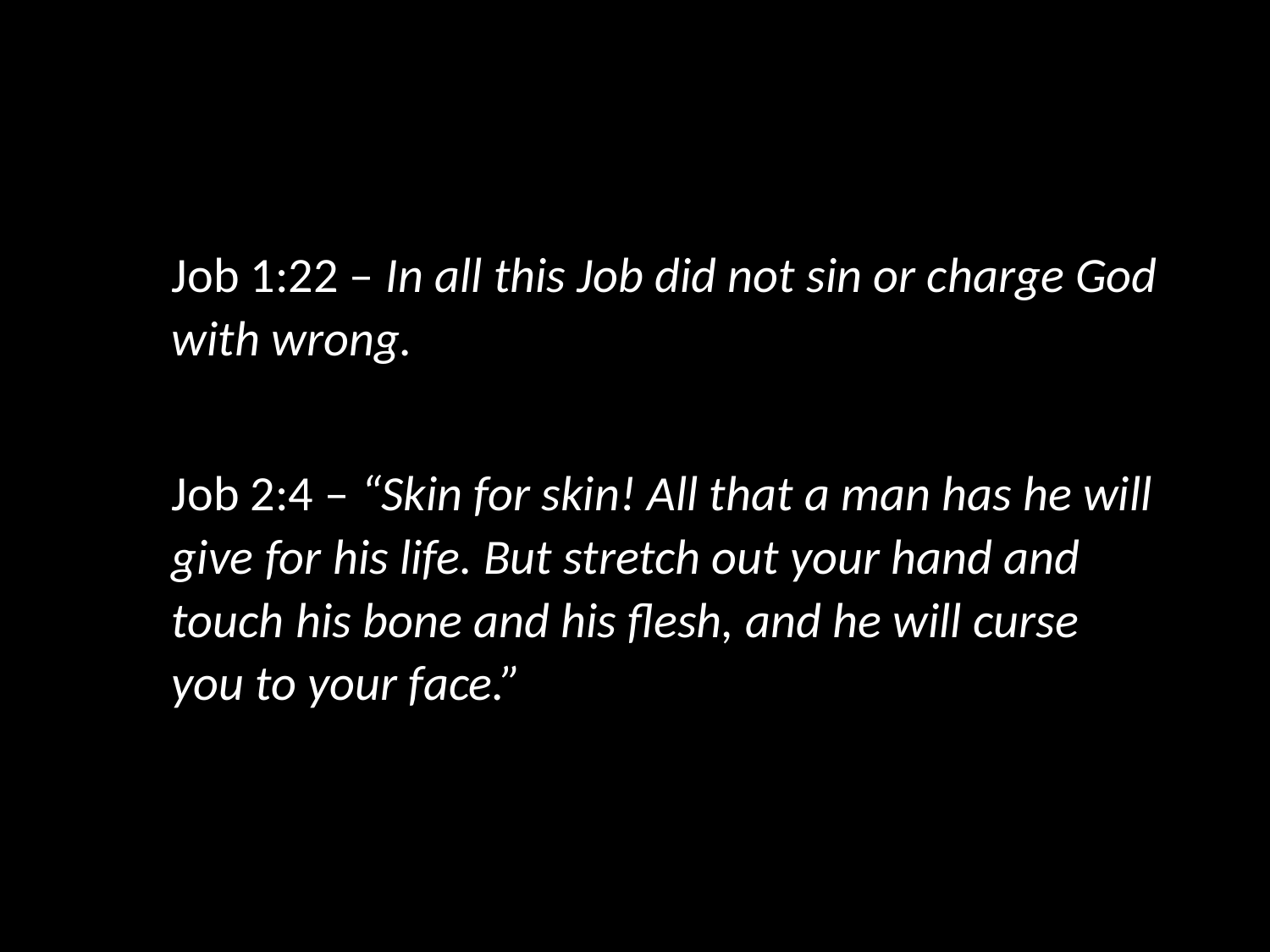

Job 1:22 – In all this Job did not sin or charge God with wrong.

Job 2:4 – “Skin for skin! All that a man has he will give for his life. But stretch out your hand and touch his bone and his flesh, and he will curse you to your face.”